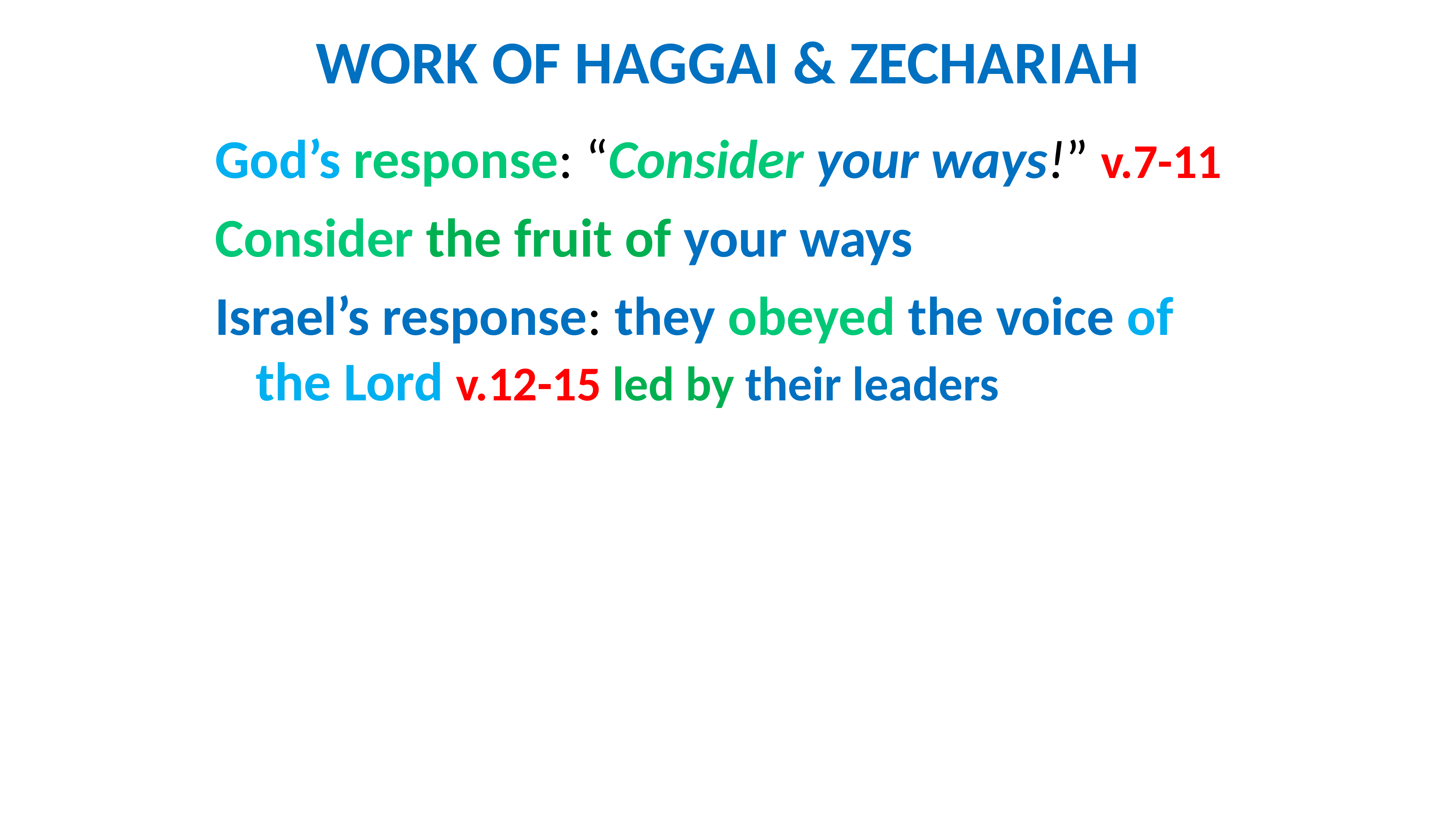

# WORK OF HAGGAI & ZECHARIAH
God’s response: “Consider your ways!” v.7-11
Consider the fruit of your ways
Israel’s response: they obeyed the voice of the Lord v.12-15 led by their leaders